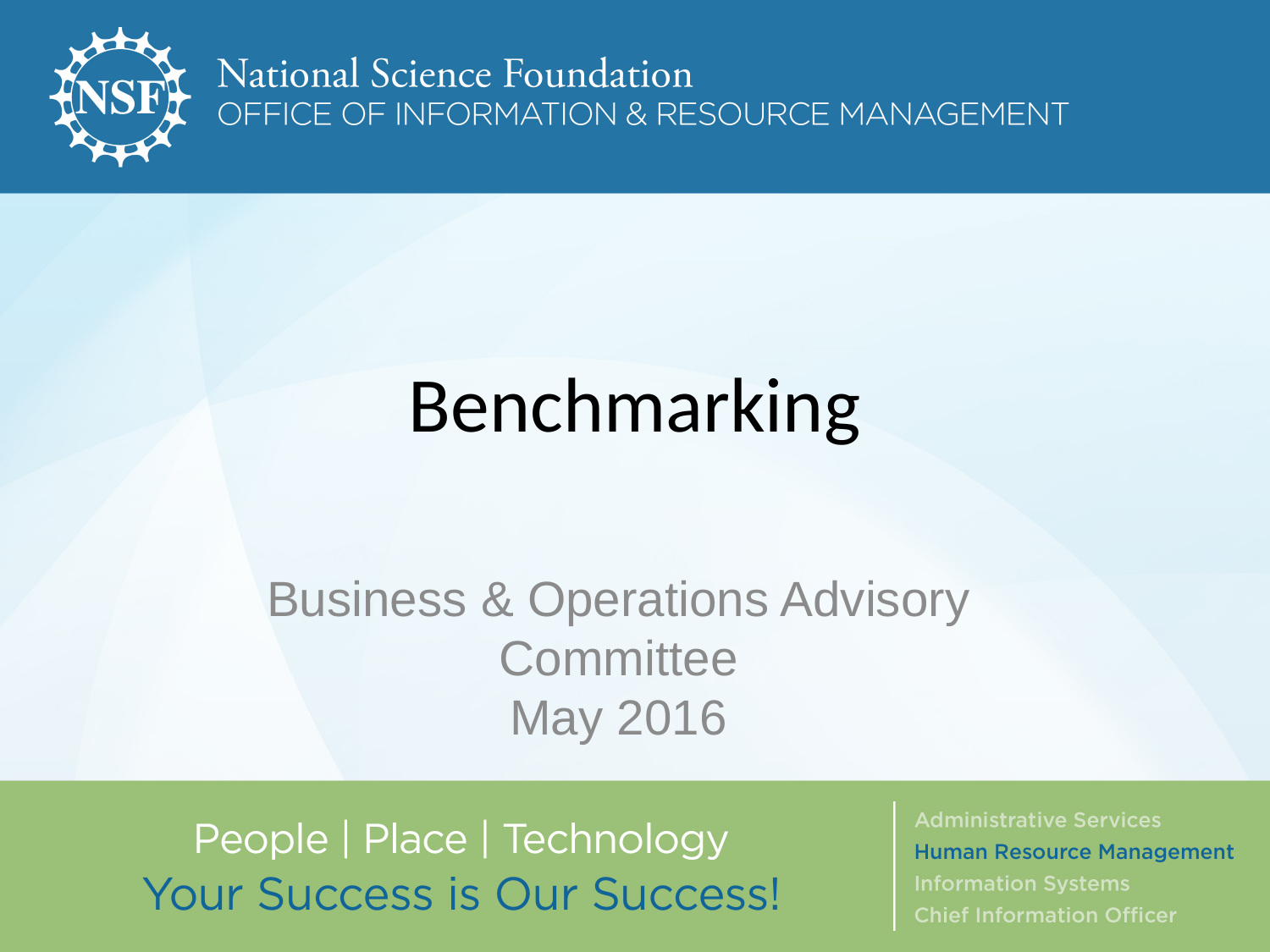

# Benchmarking
Business & Operations Advisory Committee
May 2016